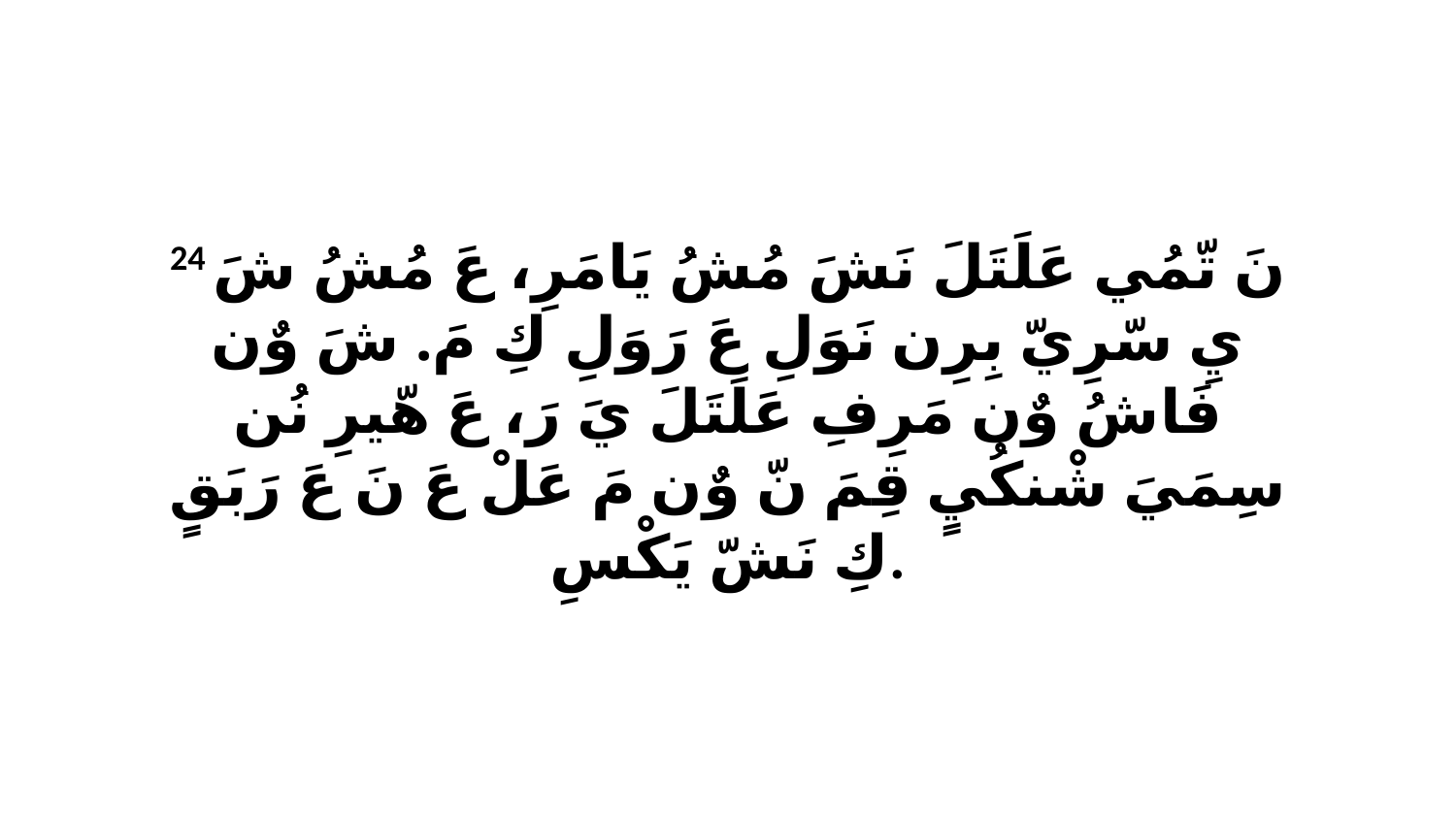

24 نَ تّمُي عَلَتَلَ نَشَ مُشُ يَامَرِ، عَ مُشُ شَ يِ سّرِيّ بِرِن نَوَلِ عَ رَوَلِ كِ مَ. شَ وٌن فَاشُ وٌن مَرِفِ عَلَتَلَ يَ رَ، عَ هّيرِ نُن سِمَيَ شْنكُيٍ قِمَ نّ وٌن مَ عَلْ عَ نَ عَ رَبَقٍ كِ نَشّ يَكْسِ.